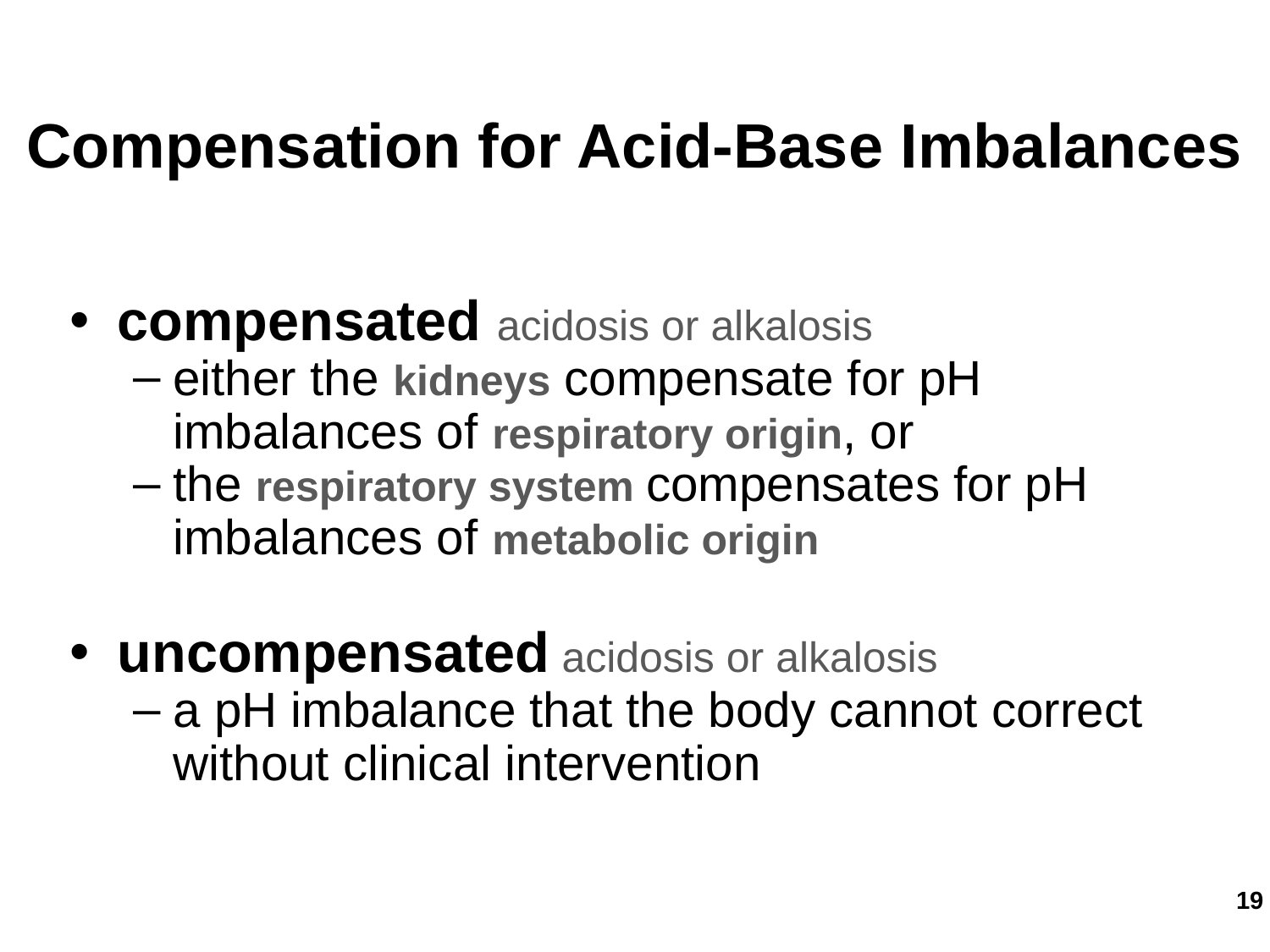

Compensation for Acid-Base Imbalances
compensated acidosis or alkalosis
either the kidneys compensate for pH imbalances of respiratory origin, or
the respiratory system compensates for pH imbalances of metabolic origin

uncompensated acidosis or alkalosis
a pH imbalance that the body cannot correct without clinical intervention
19